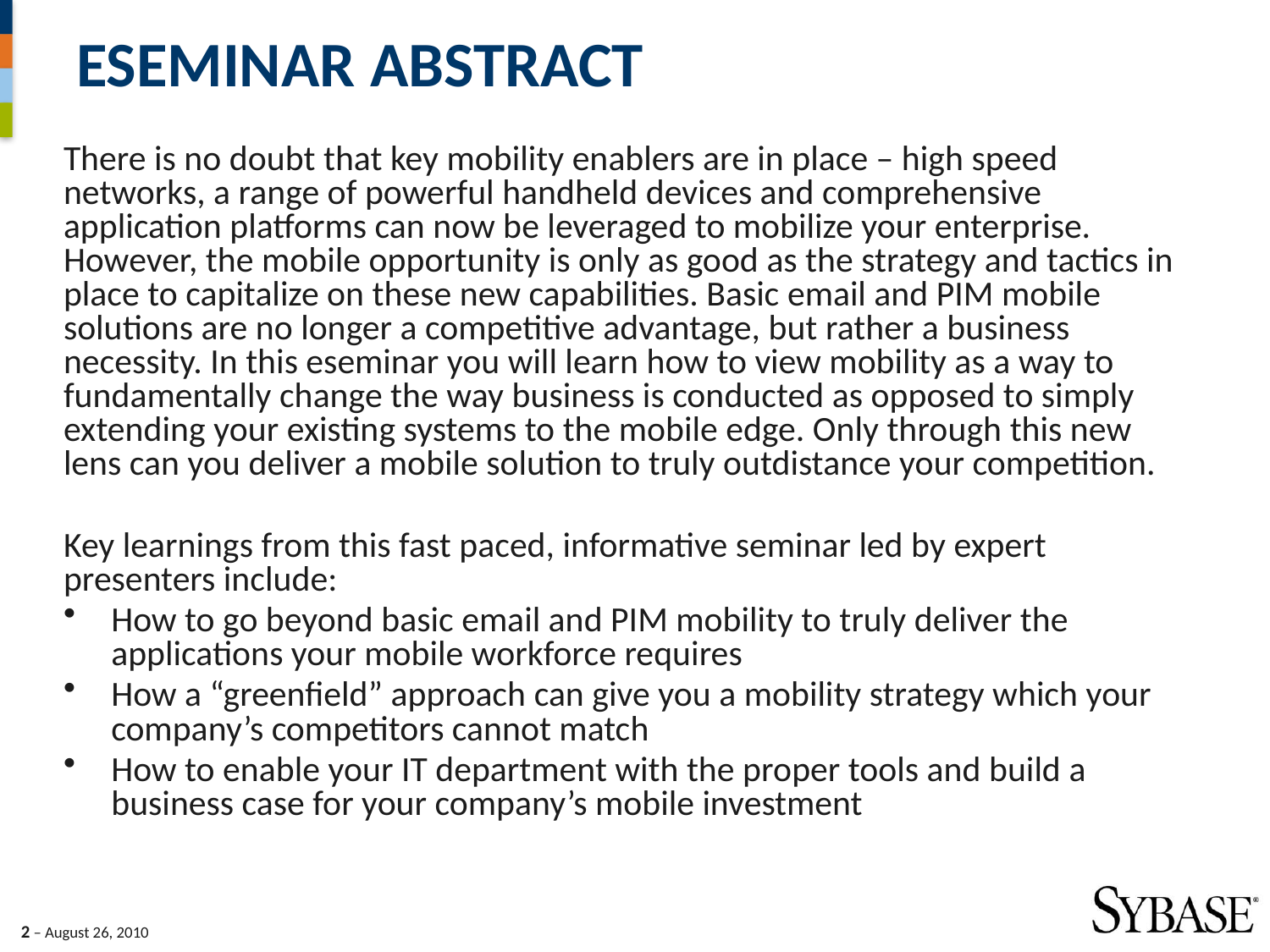

# eSeminar Abstract
There is no doubt that key mobility enablers are in place – high speed networks, a range of powerful handheld devices and comprehensive application platforms can now be leveraged to mobilize your enterprise. However, the mobile opportunity is only as good as the strategy and tactics in place to capitalize on these new capabilities. Basic email and PIM mobile solutions are no longer a competitive advantage, but rather a business necessity. In this eseminar you will learn how to view mobility as a way to fundamentally change the way business is conducted as opposed to simply extending your existing systems to the mobile edge. Only through this new lens can you deliver a mobile solution to truly outdistance your competition.

Key learnings from this fast paced, informative seminar led by expert presenters include:
How to go beyond basic email and PIM mobility to truly deliver the applications your mobile workforce requires
How a “greenfield” approach can give you a mobility strategy which your company’s competitors cannot match
How to enable your IT department with the proper tools and build a business case for your company’s mobile investment